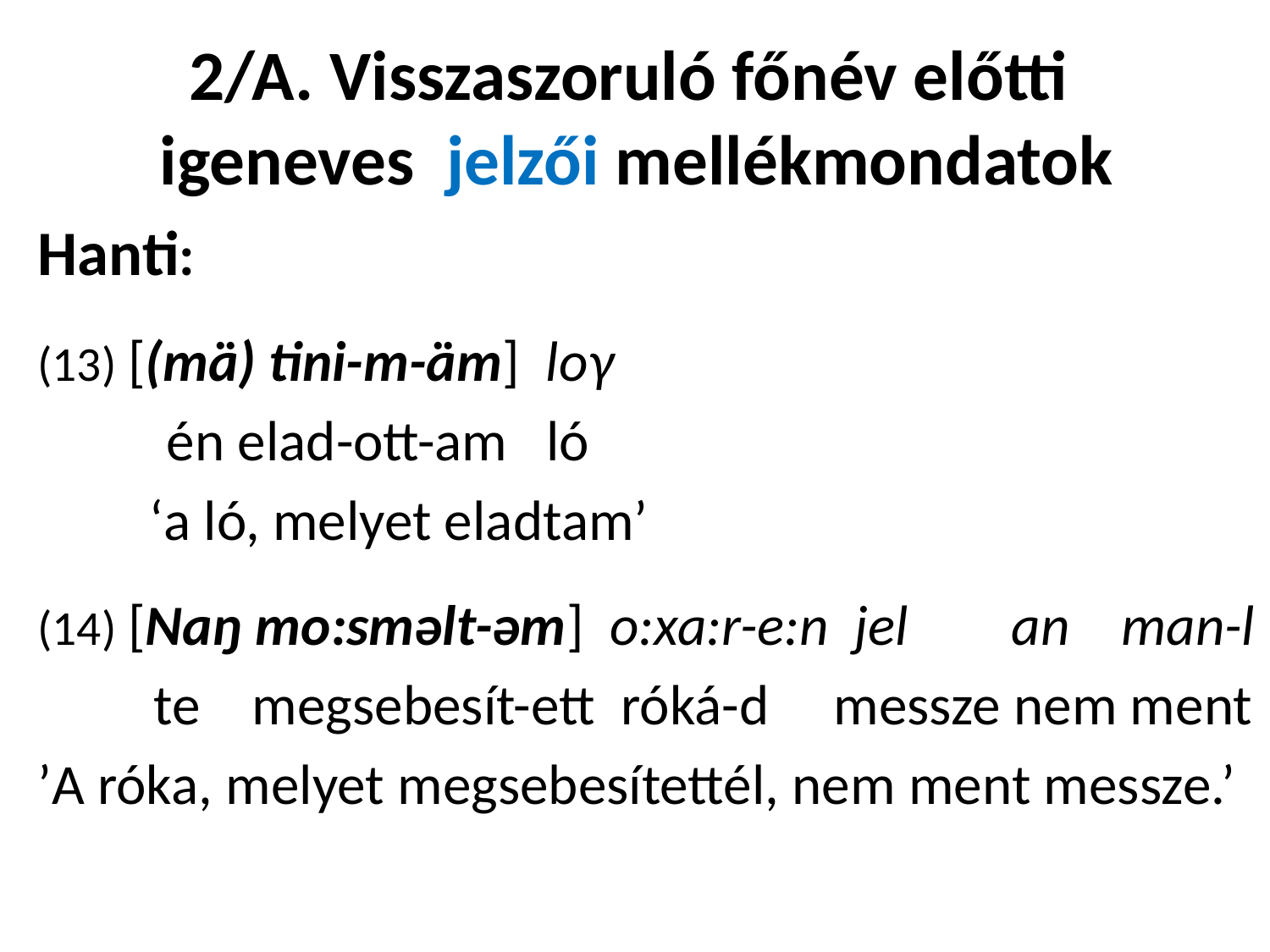

# 2/A. Visszaszoruló főnév előtti igeneves  jelzői mellékmondatok
Hanti:

(13) [(mä) tini-m-äm]  loγ
          én elad-ott-am   ló
	     ‘a ló, melyet eladtam’

(14) [Naŋ mo:sməlt-əm]  o:xa:r-e:n  jel        an    man-l
         te    megsebesít-ett  róká-d     messze nem ment
’A róka, melyet megsebesítettél, nem ment messze.’